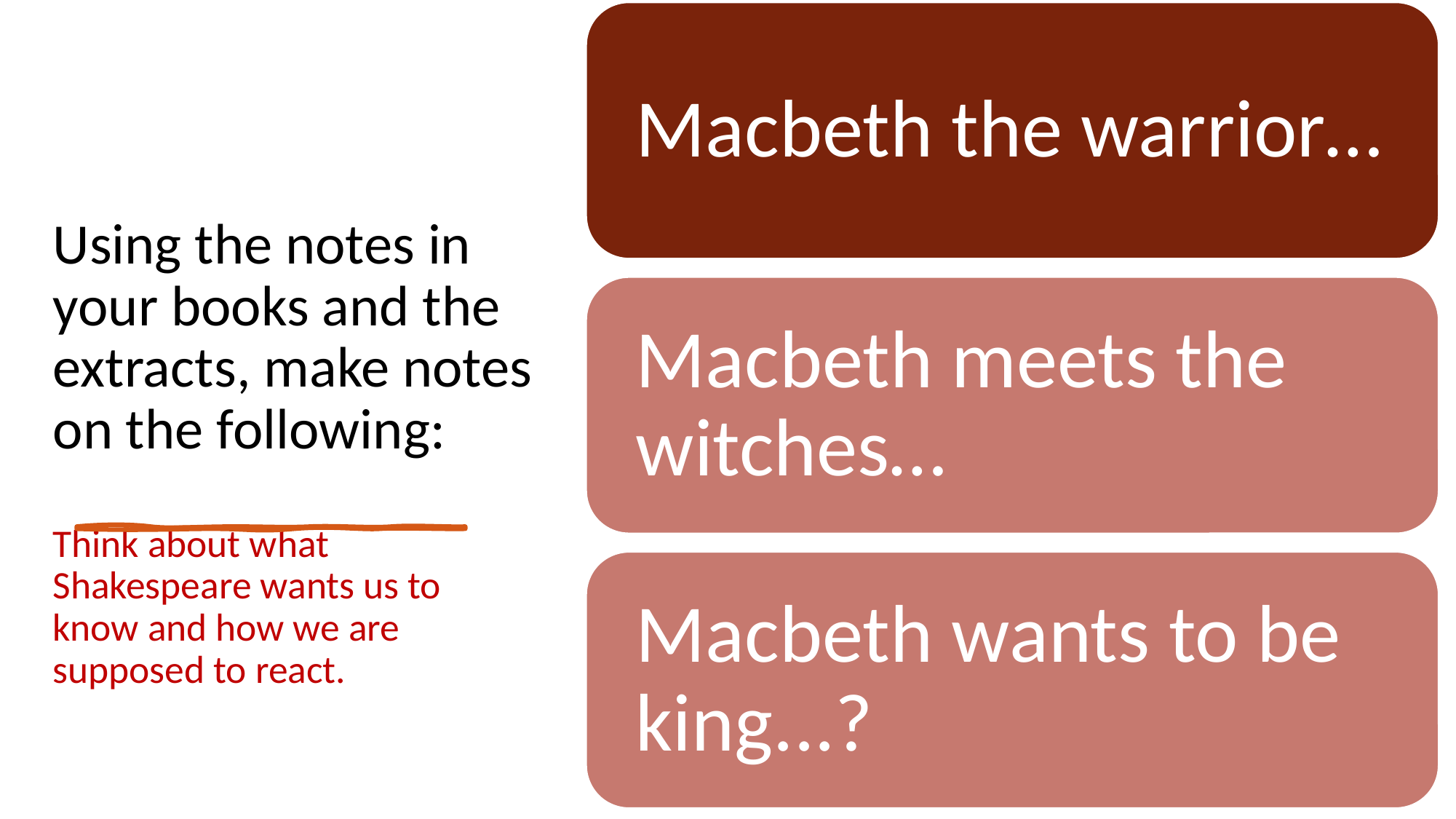

Macbeth the warrior…
Macbeth meets the witches…
Macbeth wants to be king...?
# Using the notes in your books and the extracts, make notes on the following: Think about what Shakespeare wants us to know and how we are supposed to react.